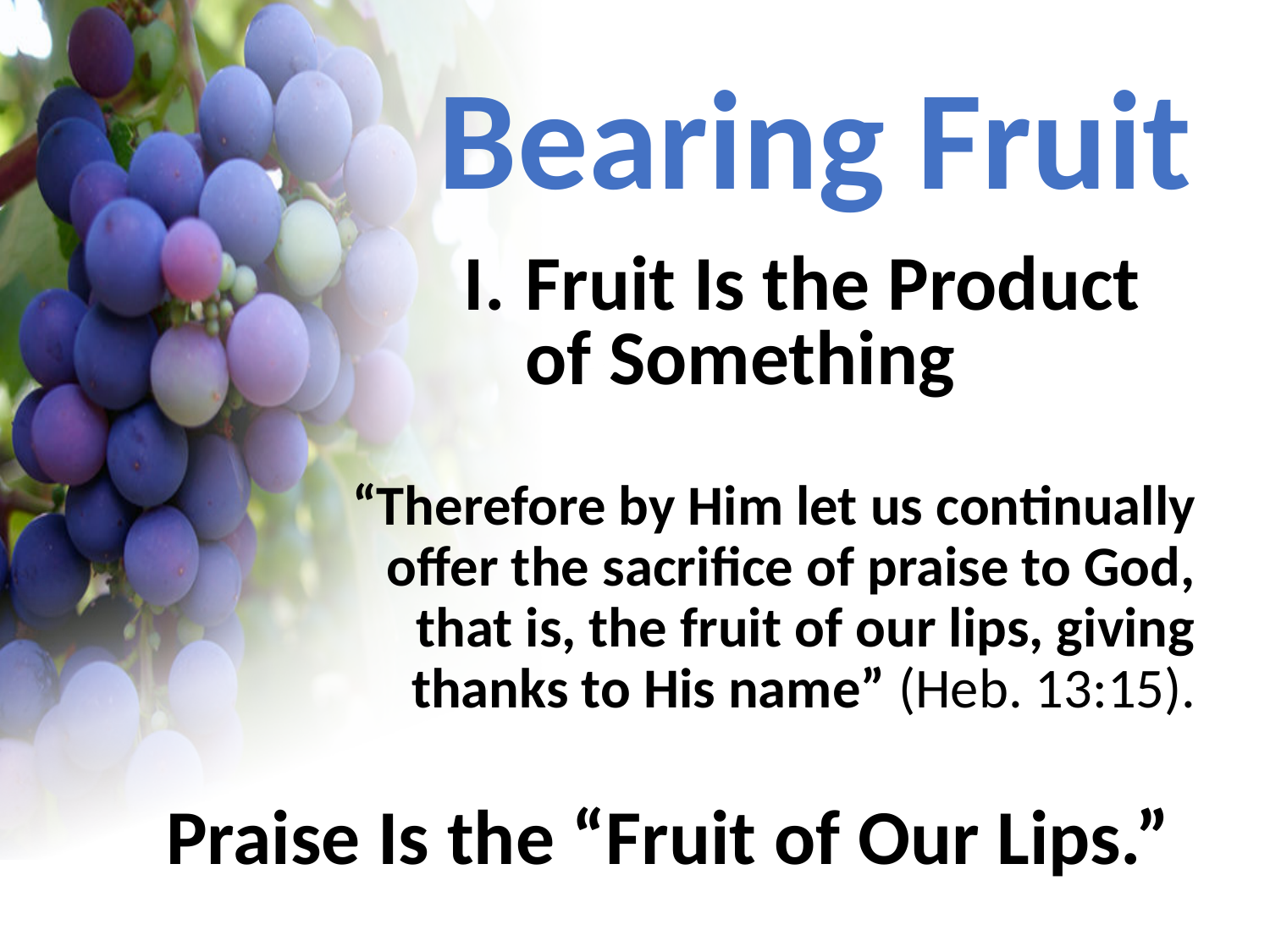

Bearing Fruit
I.	Fruit Is the Product of Something
“Therefore by Him let us continually offer the sacrifice of praise to God, that is, the fruit of our lips, giving thanks to His name” (Heb. 13:15).
Praise Is the “Fruit of Our Lips.”